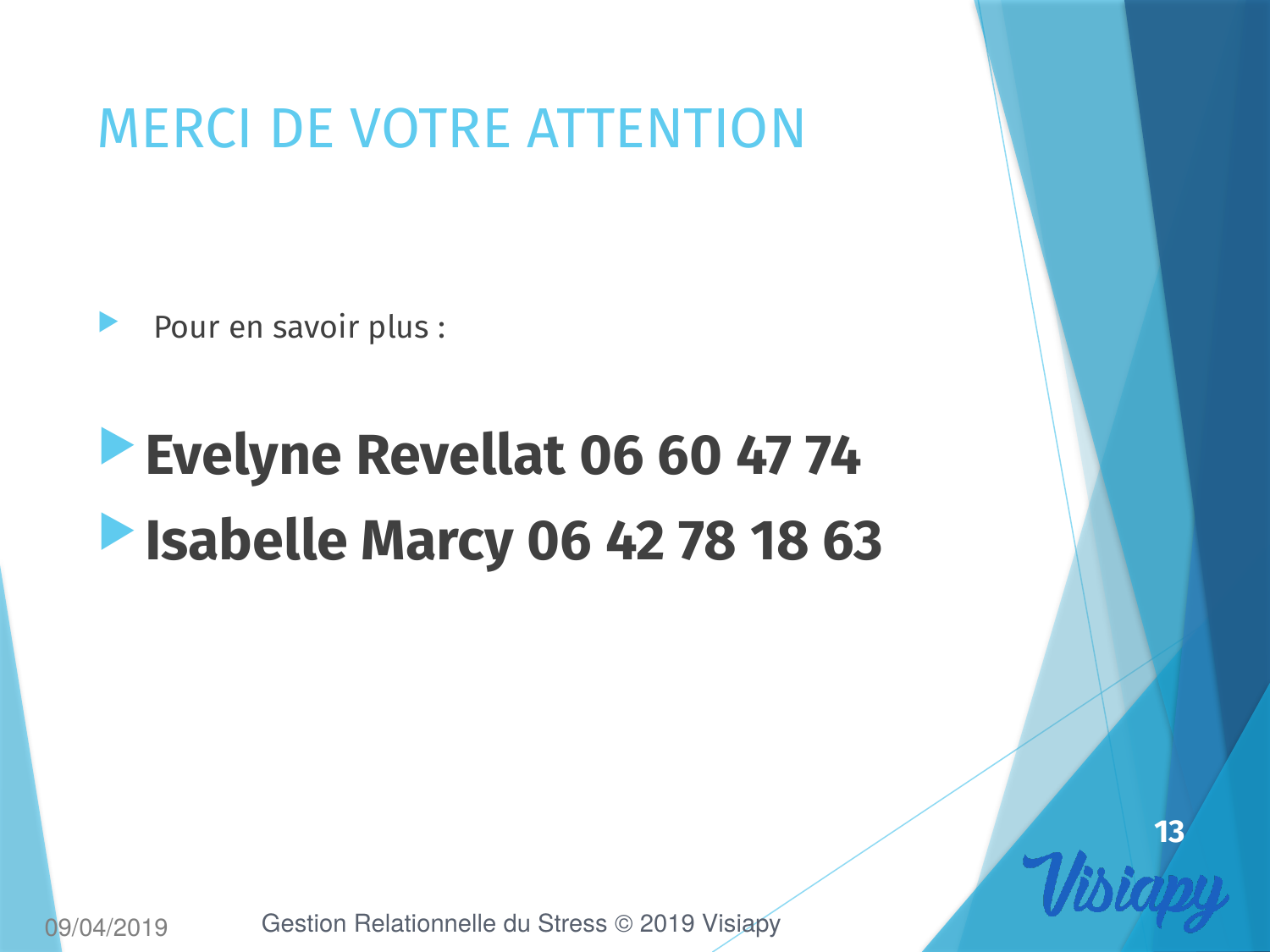

# MERCI DE VOTRE ATTENTION
 Pour en savoir plus :

Evelyne Revellat 06 60 47 74
Isabelle Marcy 06 42 78 18 63